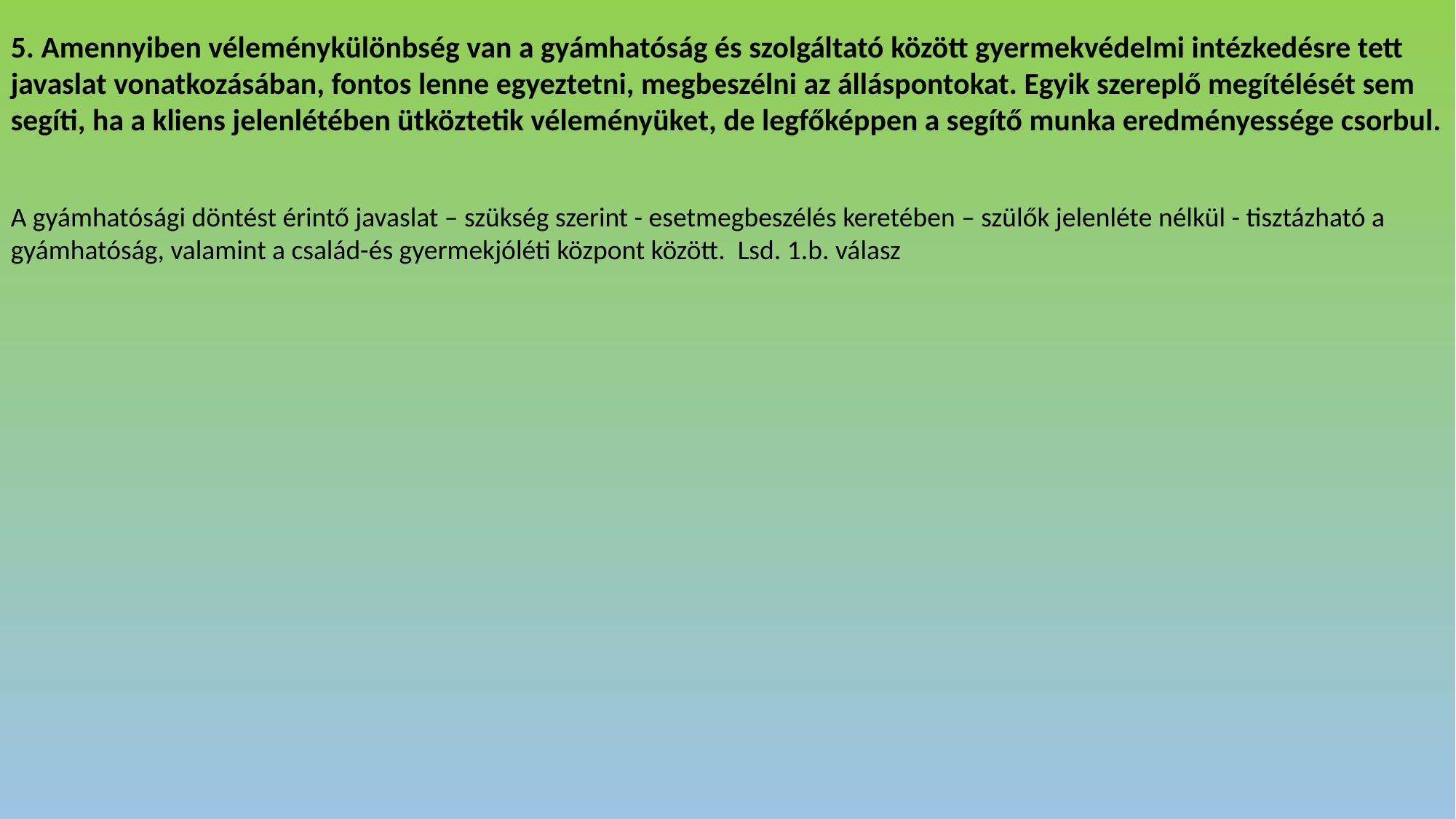

5. Amennyiben véleménykülönbség van a gyámhatóság és szolgáltató között gyermekvédelmi intézkedésre tett javaslat vonatkozásában, fontos lenne egyeztetni, megbeszélni az álláspontokat. Egyik szereplő megítélését sem segíti, ha a kliens jelenlétében ütköztetik véleményüket, de legfőképpen a segítő munka eredményessége csorbul.
A gyámhatósági döntést érintő javaslat – szükség szerint - esetmegbeszélés keretében – szülők jelenléte nélkül - tisztázható a gyámhatóság, valamint a család-és gyermekjóléti központ között.  Lsd. 1.b. válasz